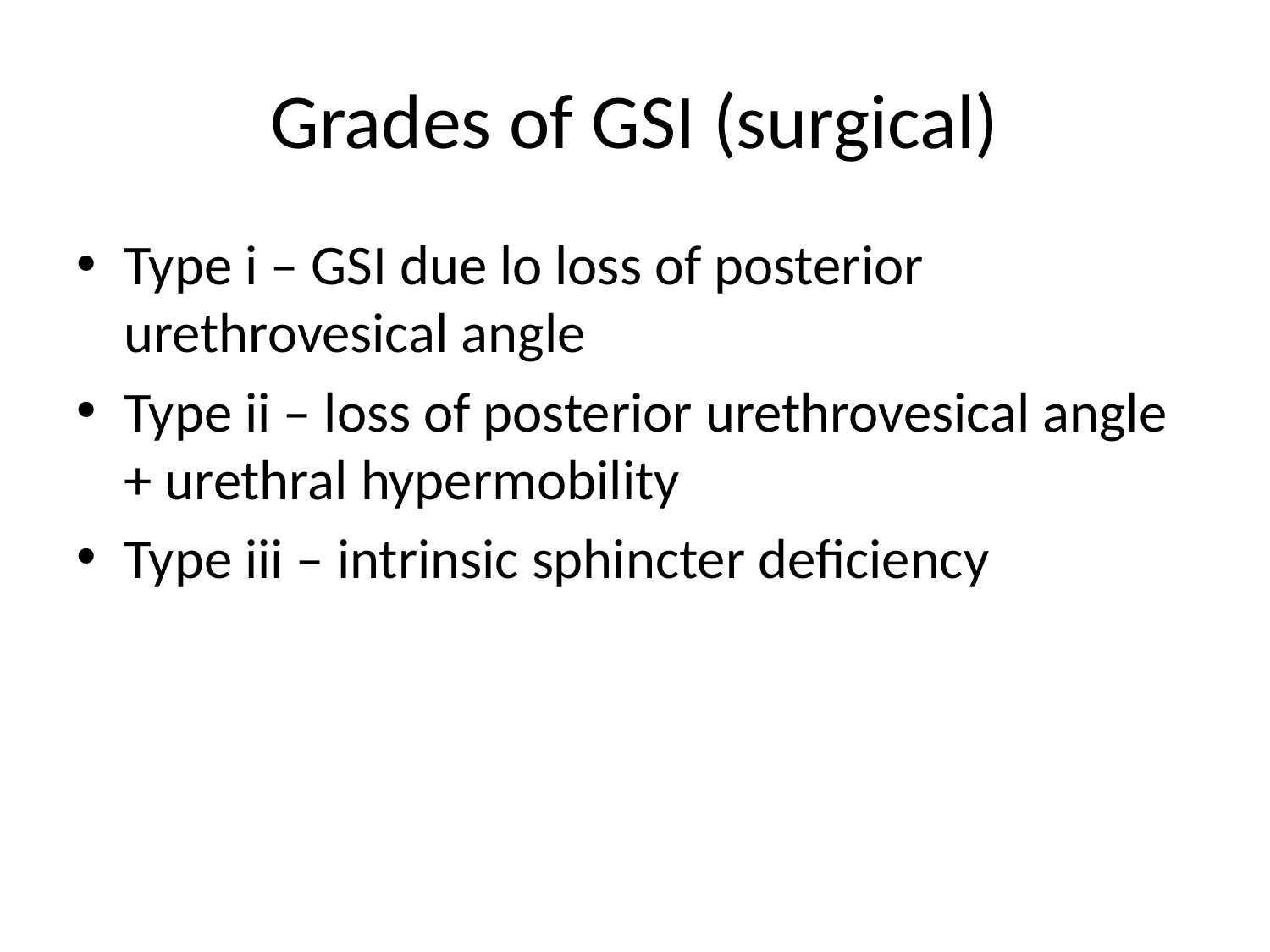

# Grades of GSI (surgical)
Type i – GSI due lo loss of posterior  urethrovesical angle
Type ii – loss of posterior urethrovesical angle + urethral hypermobility
Type iii – intrinsic sphincter deficiency